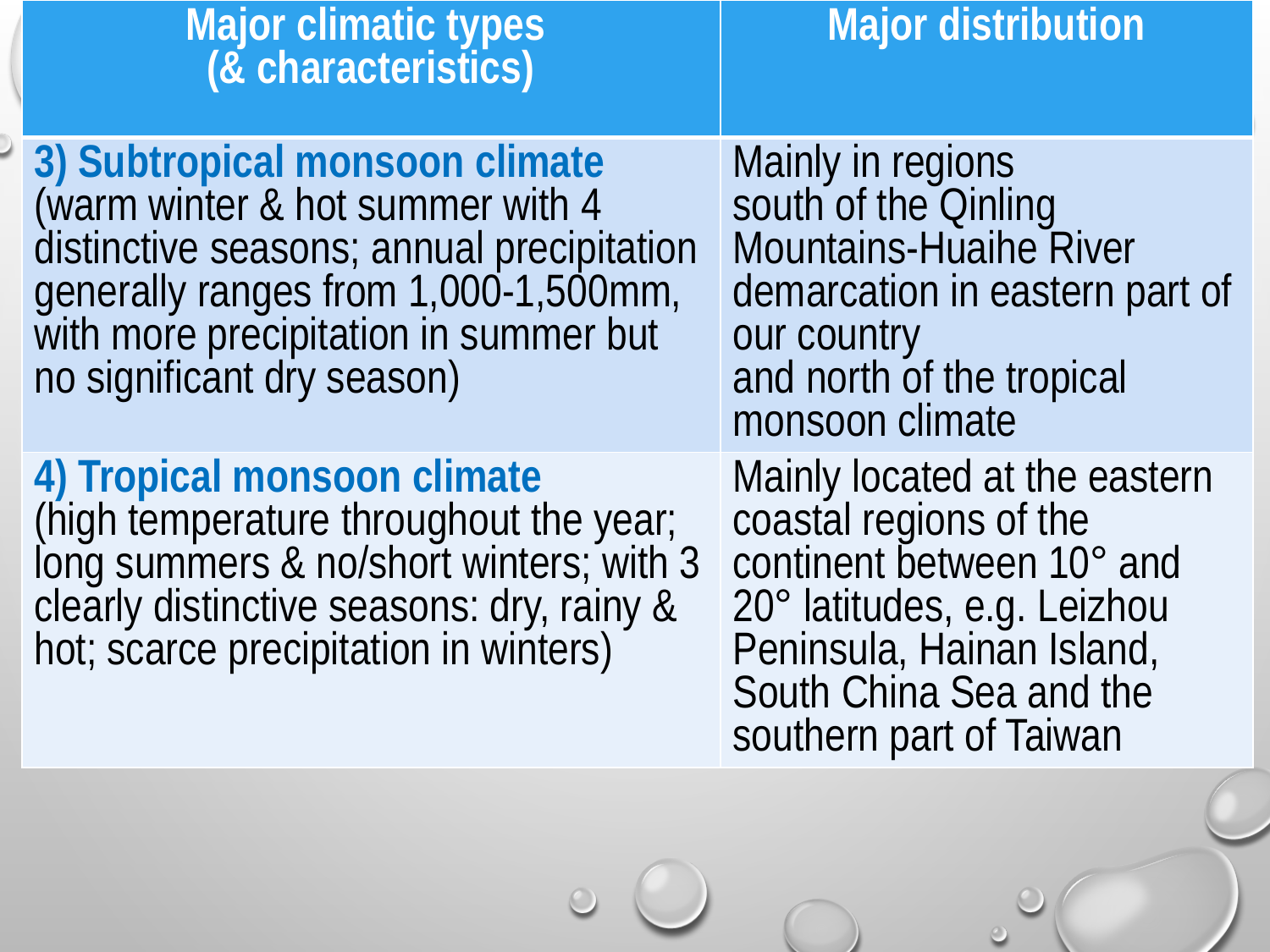

| Major climatic types (& characteristics) | Major distribution |
| --- | --- |
| 3) Subtropical monsoon climate (warm winter & hot summer with 4 distinctive seasons; annual precipitation generally ranges from 1,000-1,500mm, with more precipitation in summer but no significant dry season) | Mainly in regions south of the Qinling Mountains-Huaihe River demarcation in eastern part of our country and north of the tropical monsoon climate |
| 4) Tropical monsoon climate (high temperature throughout the year; long summers & no/short winters; with 3 clearly distinctive seasons: dry, rainy & hot; scarce precipitation in winters) | Mainly located at the eastern coastal regions of the continent between 10° and 20° latitudes, e.g. Leizhou Peninsula, Hainan Island, South China Sea and the southern part of Taiwan |